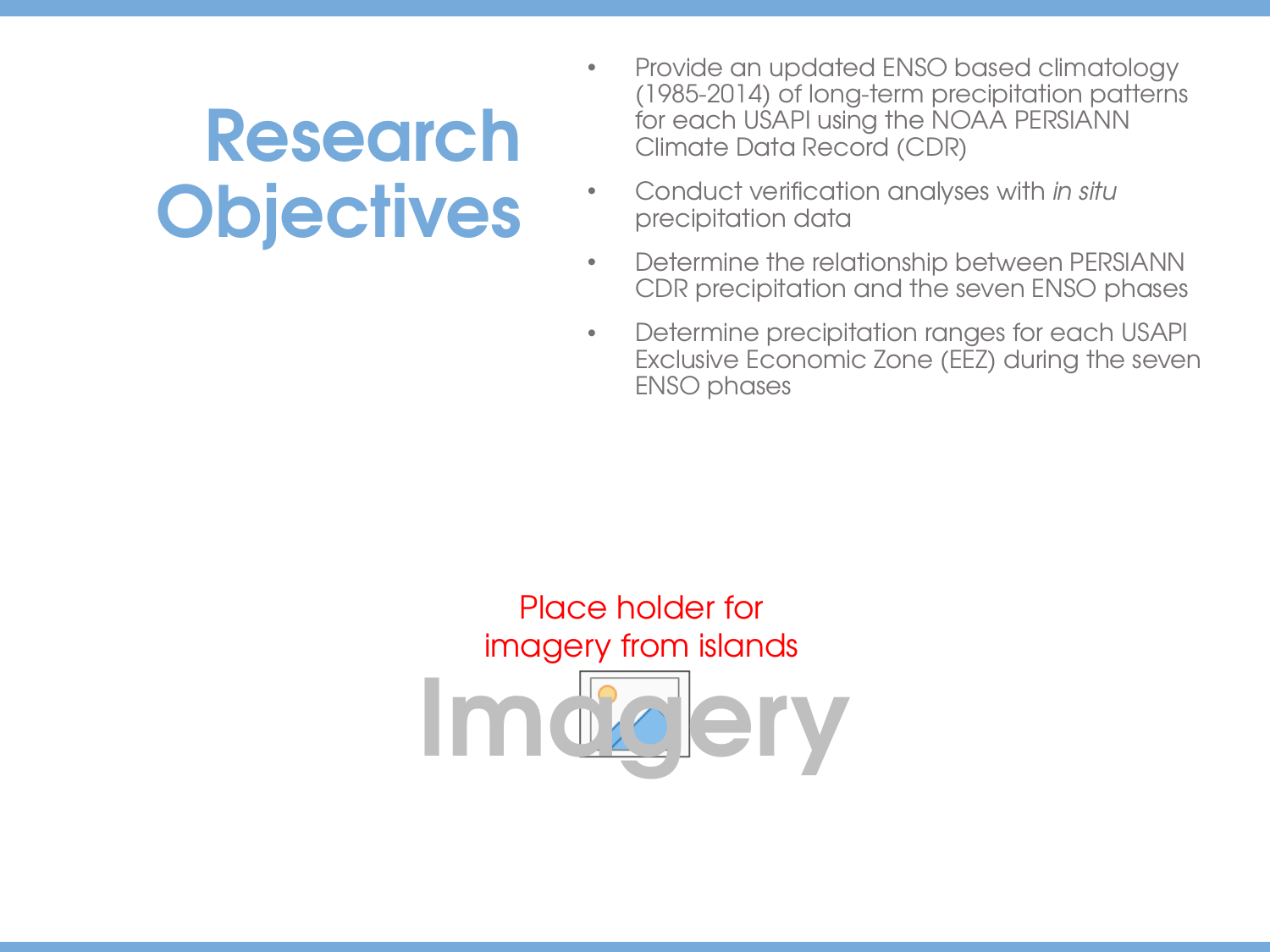

Provide an updated ENSO based climatology (1985-2014) of long-term precipitation patterns for each USAPI using the NOAA PERSIANN Climate Data Record (CDR)
Conduct verification analyses with in situ precipitation data
Determine the relationship between PERSIANN CDR precipitation and the seven ENSO phases
Determine precipitation ranges for each USAPI Exclusive Economic Zone (EEZ) during the seven ENSO phases

Research Objectives

Place holder for imagery from islands